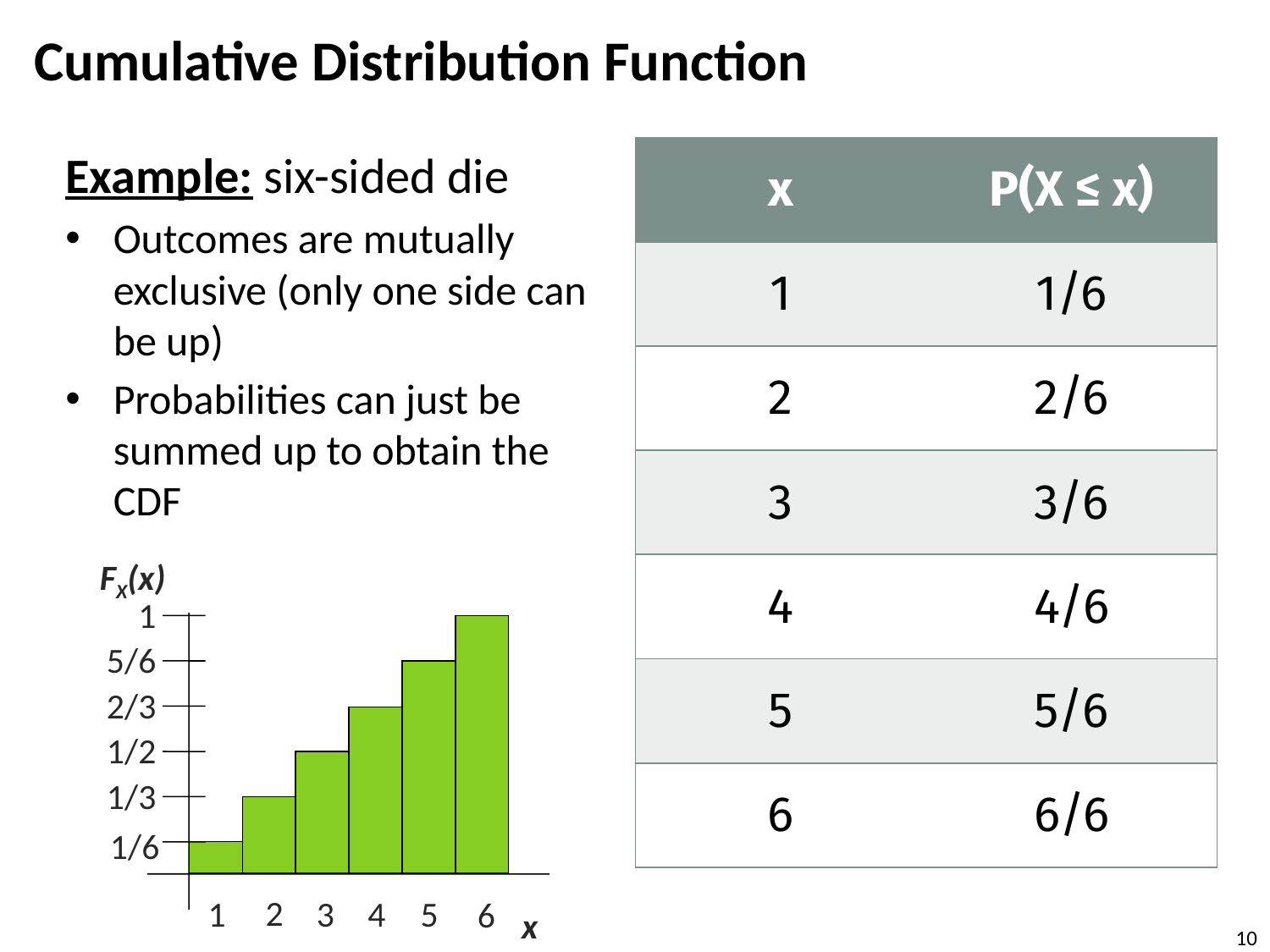

# Cumulative Distribution Function
Example: six-sided die
Outcomes are mutually exclusive (only one side can be up)
Probabilities can just be summed up to obtain the CDF
| x | P(X ≤ x) |
| --- | --- |
| 1 | 1/6 |
| 2 | 2/6 |
| 3 | 3/6 |
| 4 | 4/6 |
| 5 | 5/6 |
| 6 | 6/6 |
FX(x)

1/6

2
1
3
4
5
6
x

1
5/6
2/3
1/2
1/3

10